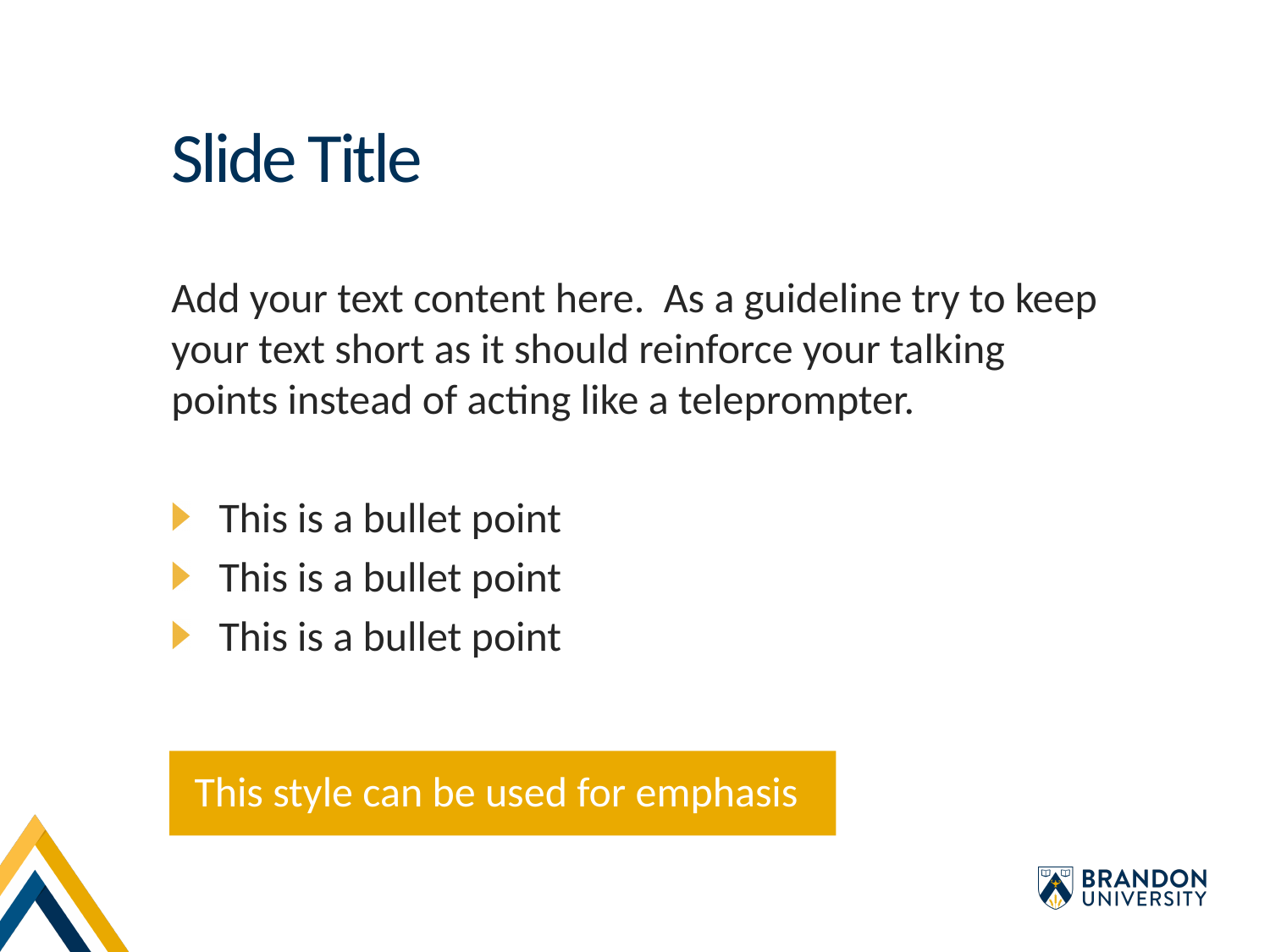

Slide Title
Add your text content here.  As a guideline try to keep your text short as it should reinforce your talking points instead of acting like a teleprompter.

This is a bullet point
This is a bullet point
This is a bullet point

This style can be used for emphasis